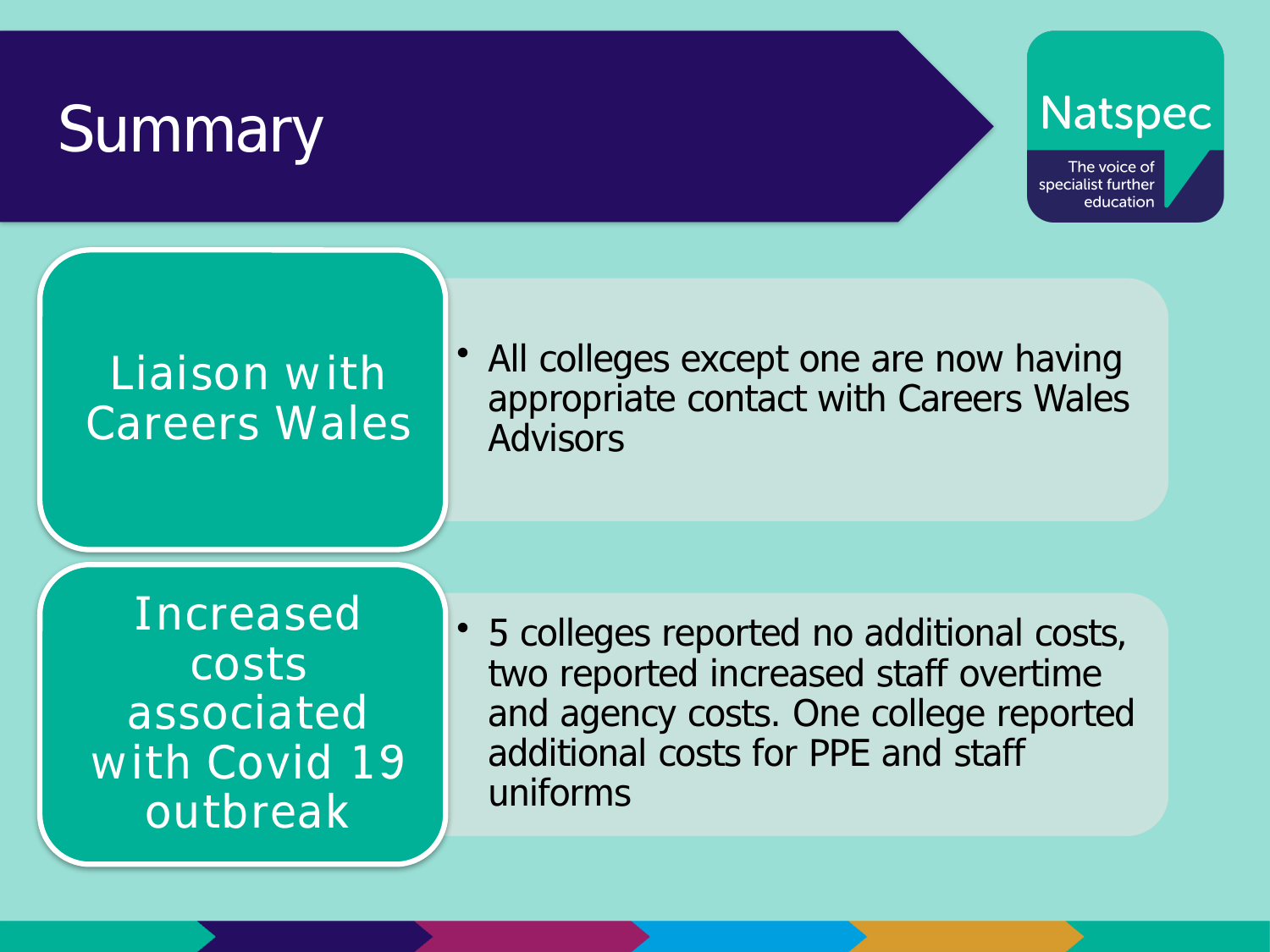

# Summary
All colleges except one are now having appropriate contact with Careers Wales Advisors
Liaison with Careers Wales
5 colleges reported no additional costs, two reported increased staff overtime and agency costs. One college reported additional costs for PPE and staff uniforms
Increased costs associated with Covid 19 outbreak